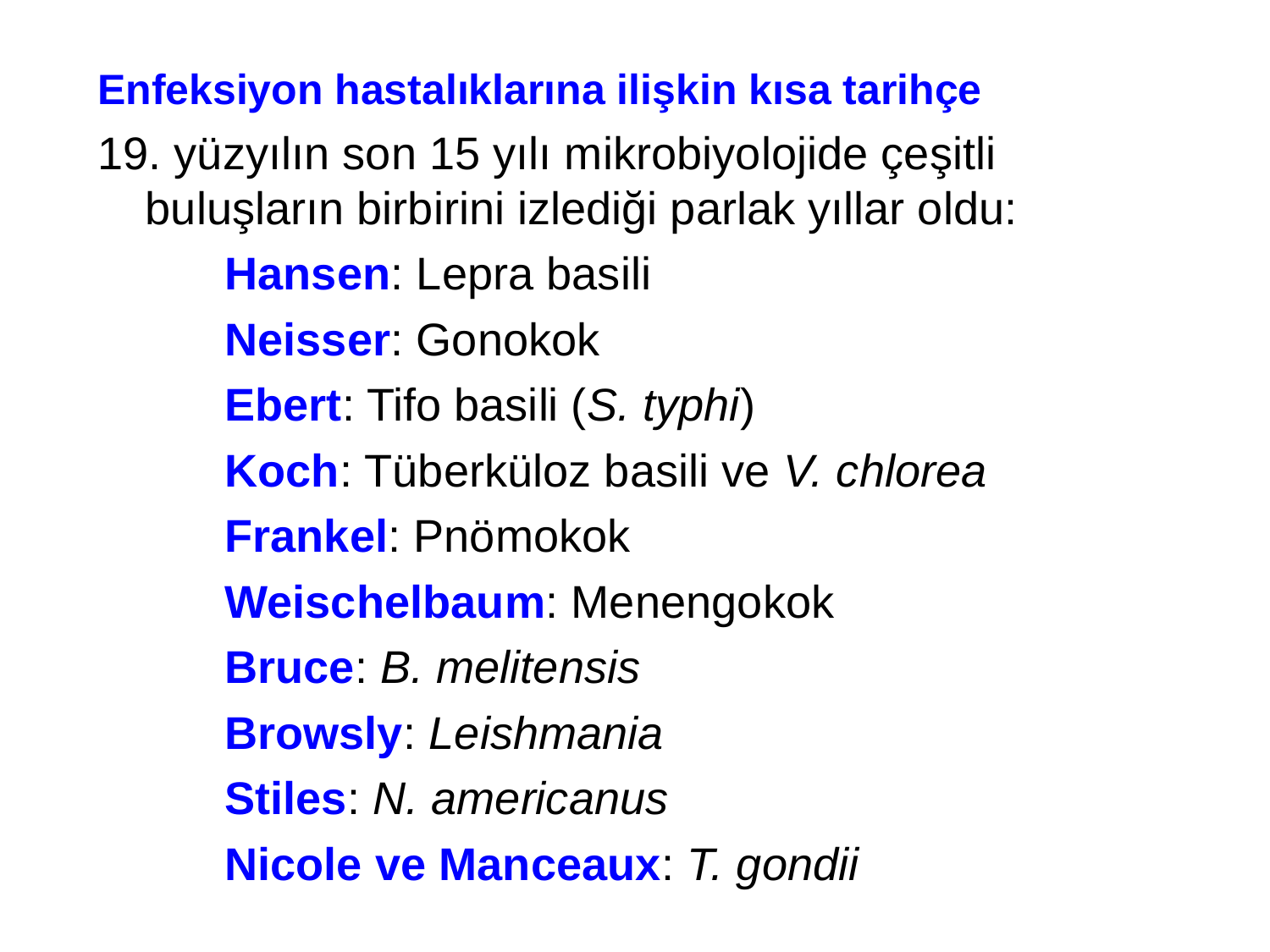

Enfeksiyon hastalıklarına ilişkin kısa tarihçe
19. yüzyılın son 15 yılı mikrobiyolojide çeşitli buluşların birbirini izlediği parlak yıllar oldu:
Hansen: Lepra basili
Neisser: Gonokok
Ebert: Tifo basili (S. typhi)
Koch: Tüberküloz basili ve V. chlorea
Frankel: Pnömokok
Weischelbaum: Menengokok
Bruce: B. melitensis
Browsly: Leishmania
Stiles: N. americanus
Nicole ve Manceaux: T. gondii